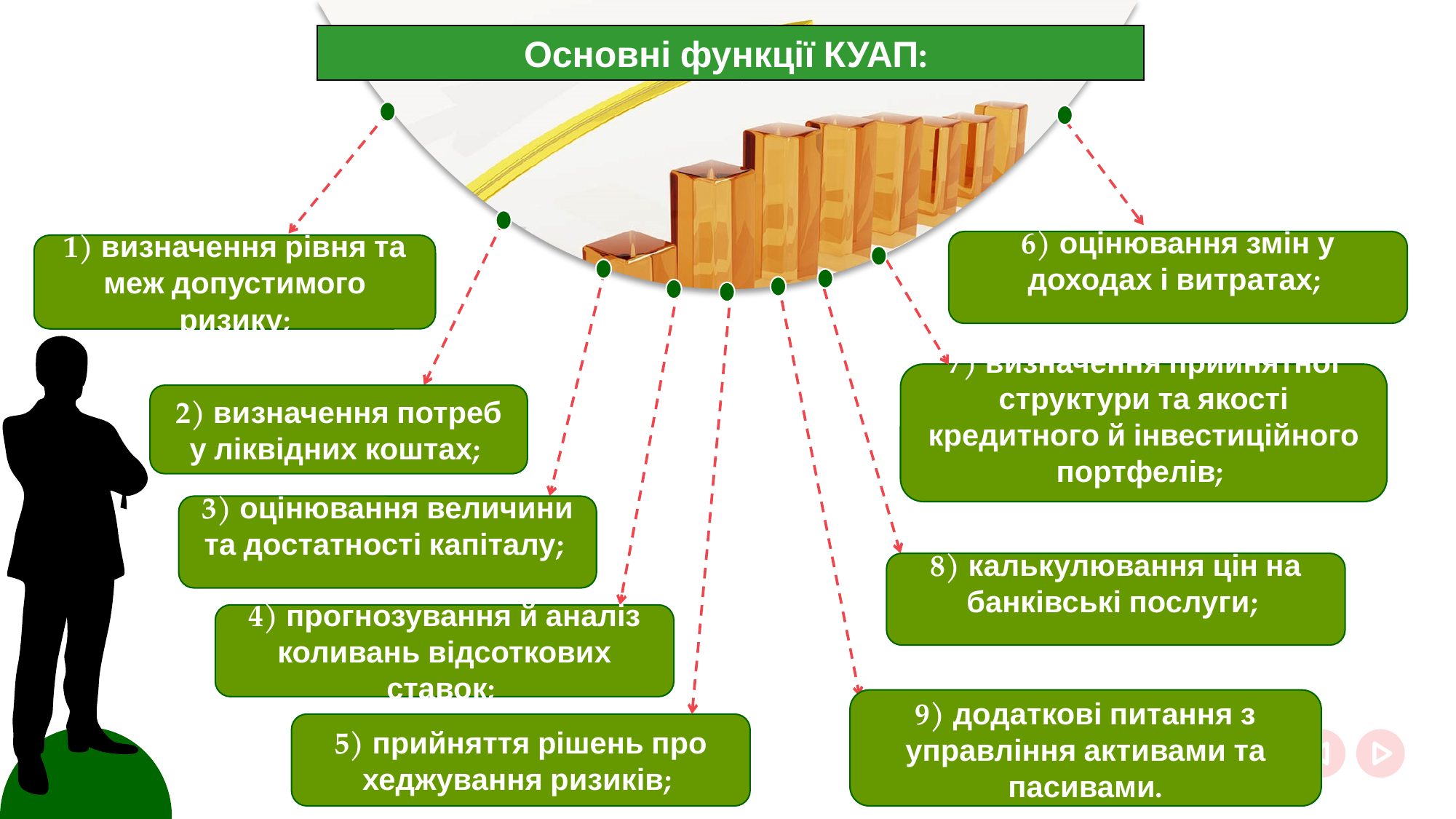

Основні функції КУАП:

6) оцінювання змін у доходах і витратах;

1) визначення рівня та меж допустимого ризику;

7) визначення прийнятної структури та якості кредитного й інвестиційного портфелів;

2) визначення потреб у ліквідних коштах;
3) оцінювання величини та достатності капіталу;

8) калькулювання цін на банківські послуги;

4) прогнозування й аналіз коливань відсоткових ставок;

9) додаткові питання з управління активами та пасивами.

5) прийняття рішень про хеджування ризиків;